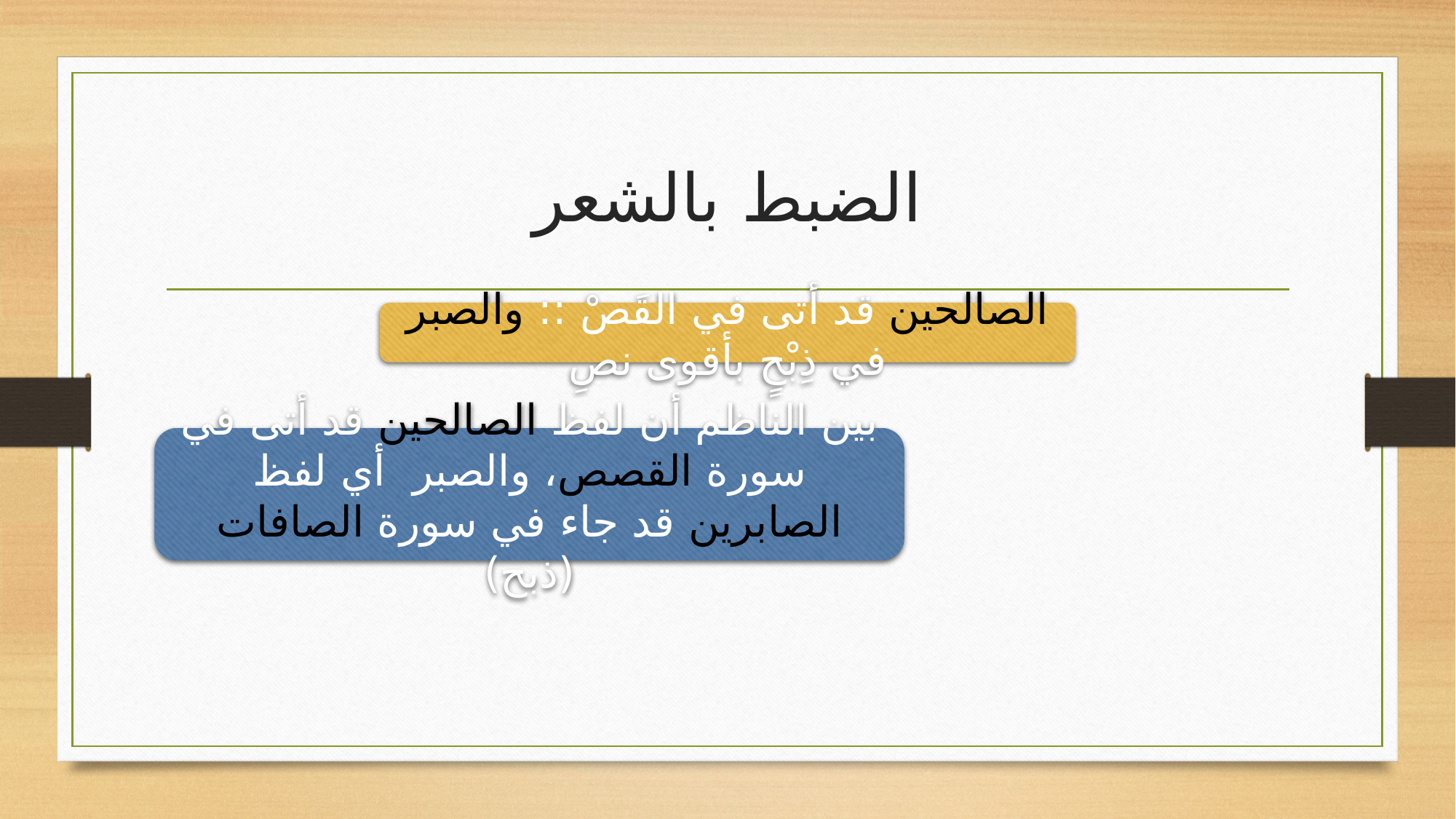

# الضبط بالشعر
الصالحين قد أتى في القَصْ :: والصبر في ذِبْحٍ بأقوى نصِ
بين الناظم أن لفظ الصالحين قد أتى في سورة القصص، والصبر  أي لفظ الصابرين قد جاء في سورة الصافات (ذبح)